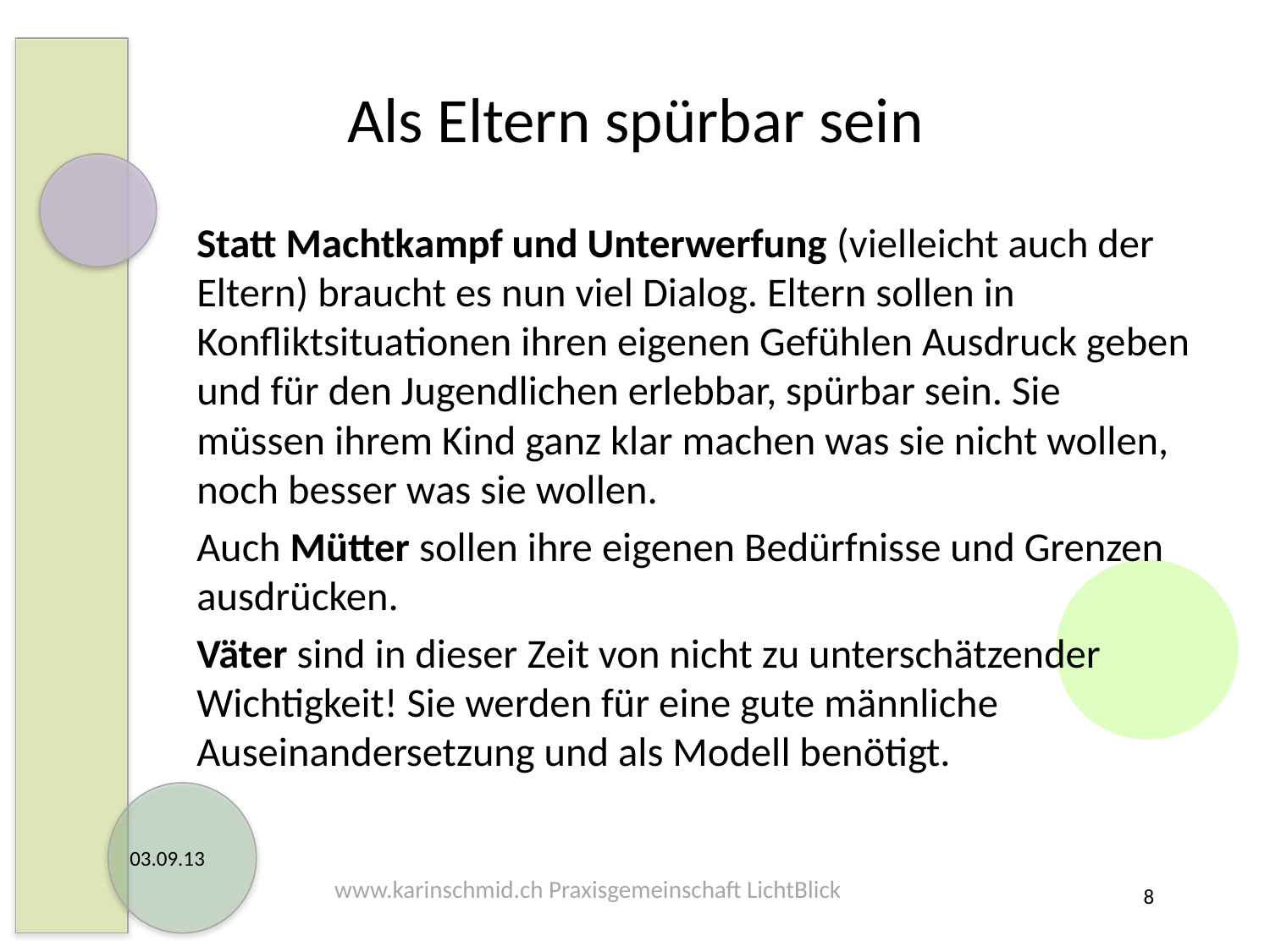

# Als Eltern spürbar sein
	Statt Machtkampf und Unterwerfung (vielleicht auch der Eltern) braucht es nun viel Dialog. Eltern sollen in Konfliktsituationen ihren eigenen Gefühlen Ausdruck geben und für den Jugendlichen erlebbar, spürbar sein. Sie müssen ihrem Kind ganz klar machen was sie nicht wollen, noch besser was sie wollen.
	Auch Mütter sollen ihre eigenen Bedürfnisse und Grenzen ausdrücken.
	Väter sind in dieser Zeit von nicht zu unterschätzender Wichtigkeit! Sie werden für eine gute männliche  Auseinandersetzung und als Modell benötigt.